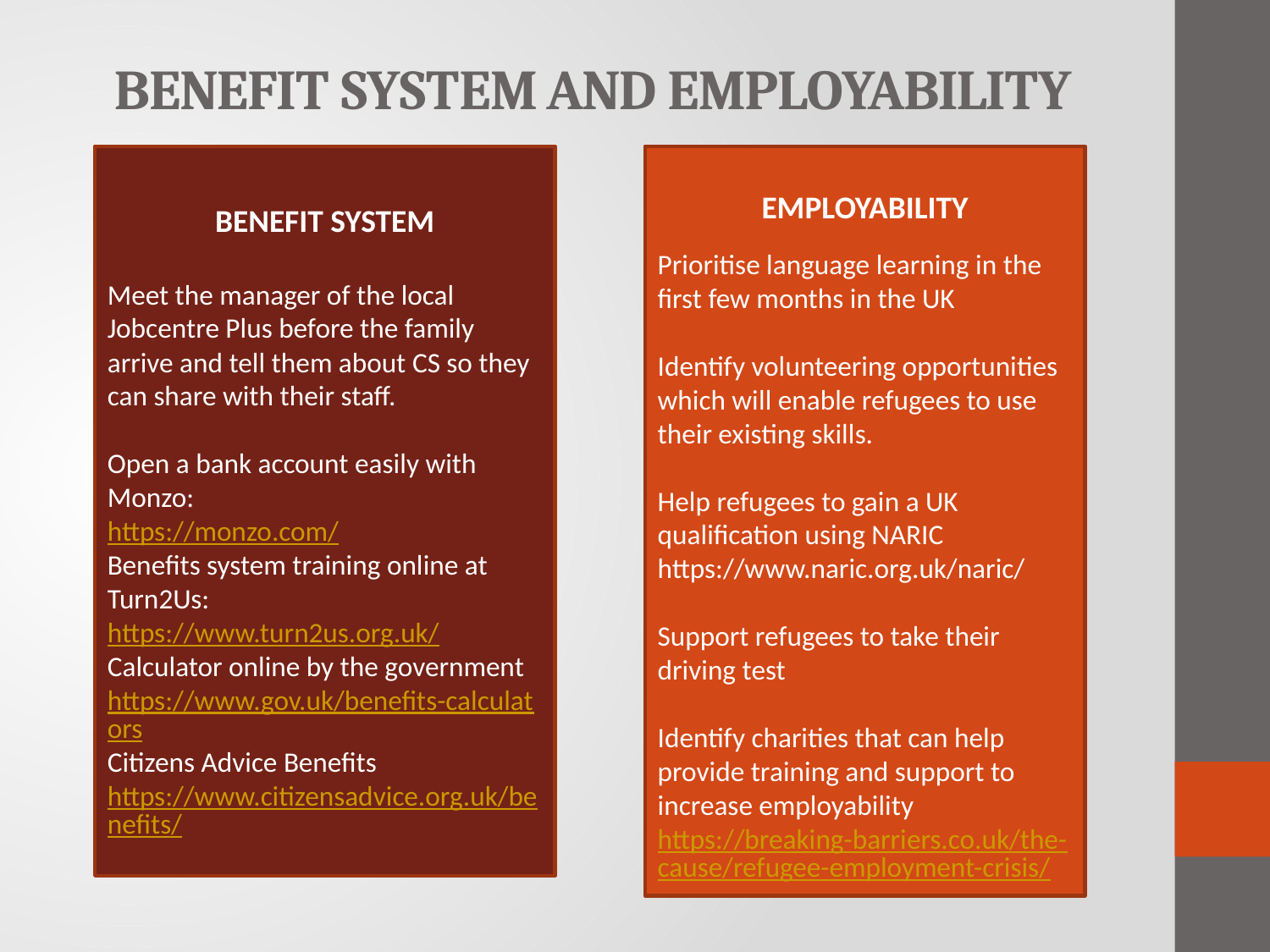

# BENEFIT SYSTEM AND EMPLOYABILITY
BENEFIT SYSTEM

Meet the manager of the local Jobcentre Plus before the family arrive and tell them about CS so they can share with their staff.

Open a bank account easily with Monzo:
https://monzo.com/
Benefits system training online at Turn2Us:
https://www.turn2us.org.uk/
Calculator online by the government
https://www.gov.uk/benefits-calculators
Citizens Advice Benefits
https://www.citizensadvice.org.uk/benefits/

EMPLOYABILITY

Prioritise language learning in the first few months in the UK

Identify volunteering opportunities which will enable refugees to use their existing skills.

Help refugees to gain a UK qualification using NARIC https://www.naric.org.uk/naric/

Support refugees to take their driving test
Identify charities that can help provide training and support to increase employability
https://breaking-barriers.co.uk/the-cause/refugee-employment-crisis/